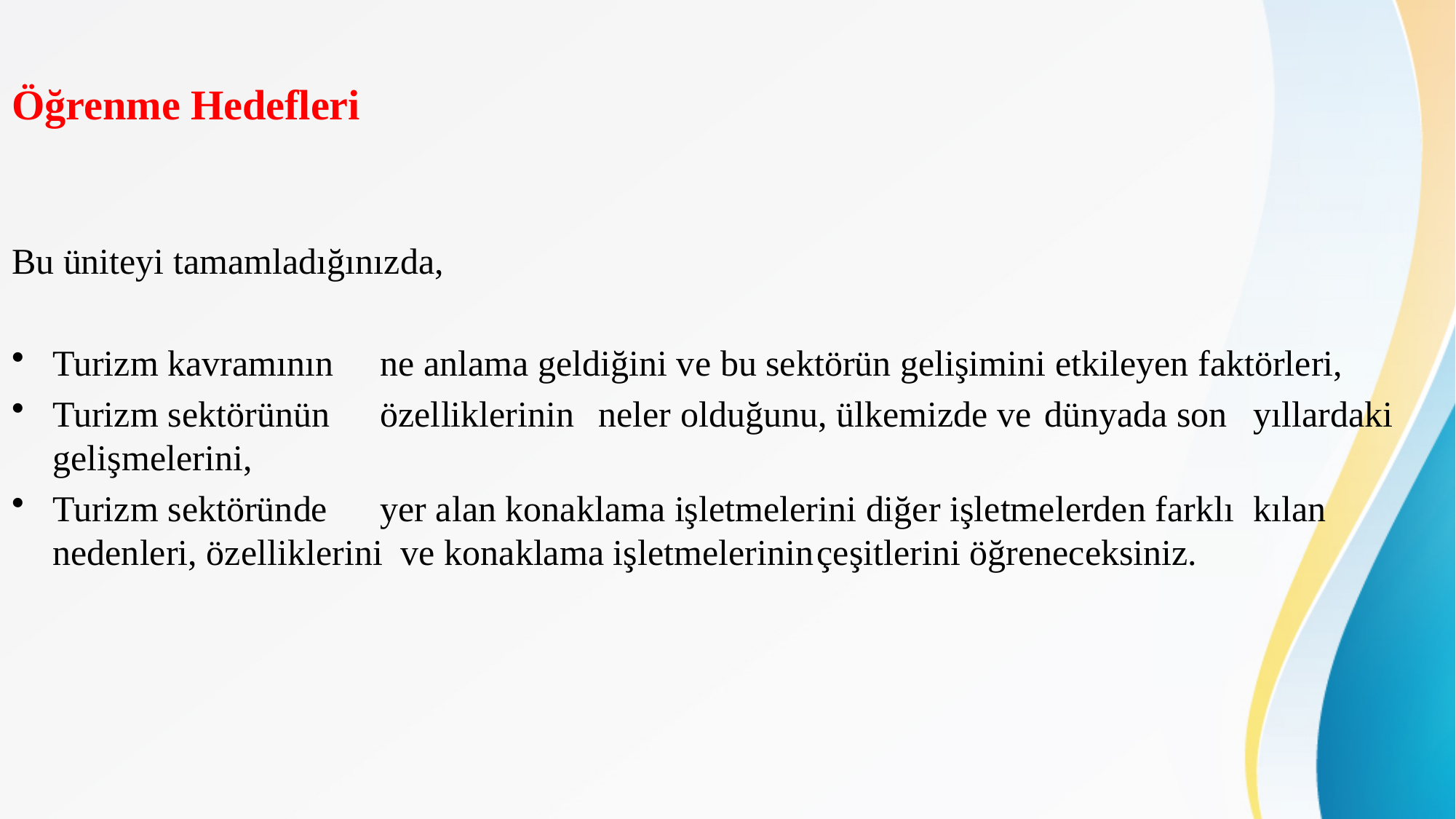

Öğrenme Hedefleri

Bu üniteyi tamamladığınızda,

Turizm kavramının	ne anlama geldiğini ve bu sektörün gelişimini etkileyen faktörleri,
Turizm sektörünün	özelliklerinin	neler olduğunu, ülkemizde ve	 dünyada son	yıllardaki gelişmelerini,
Turizm sektöründe	yer alan konaklama işletmelerini diğer işletmelerden farklı	kılan nedenleri, özelliklerini  ve konaklama işletmelerinin	çeşitlerini öğreneceksiniz.